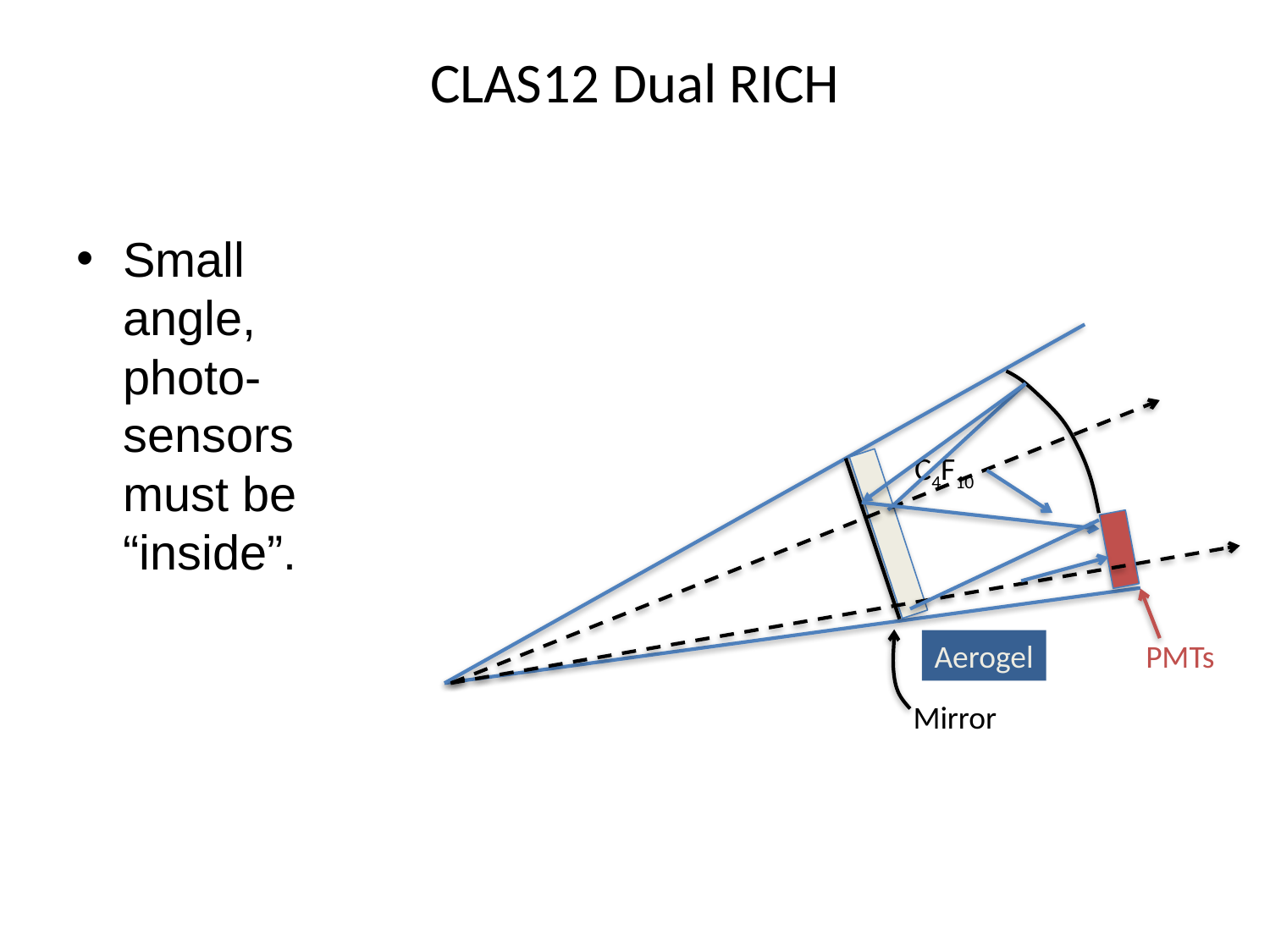

# CLAS12 Dual RICH
Small angle, photo-sensors must be “inside”.

C4F10

Aerogel
PMTs
Mirror